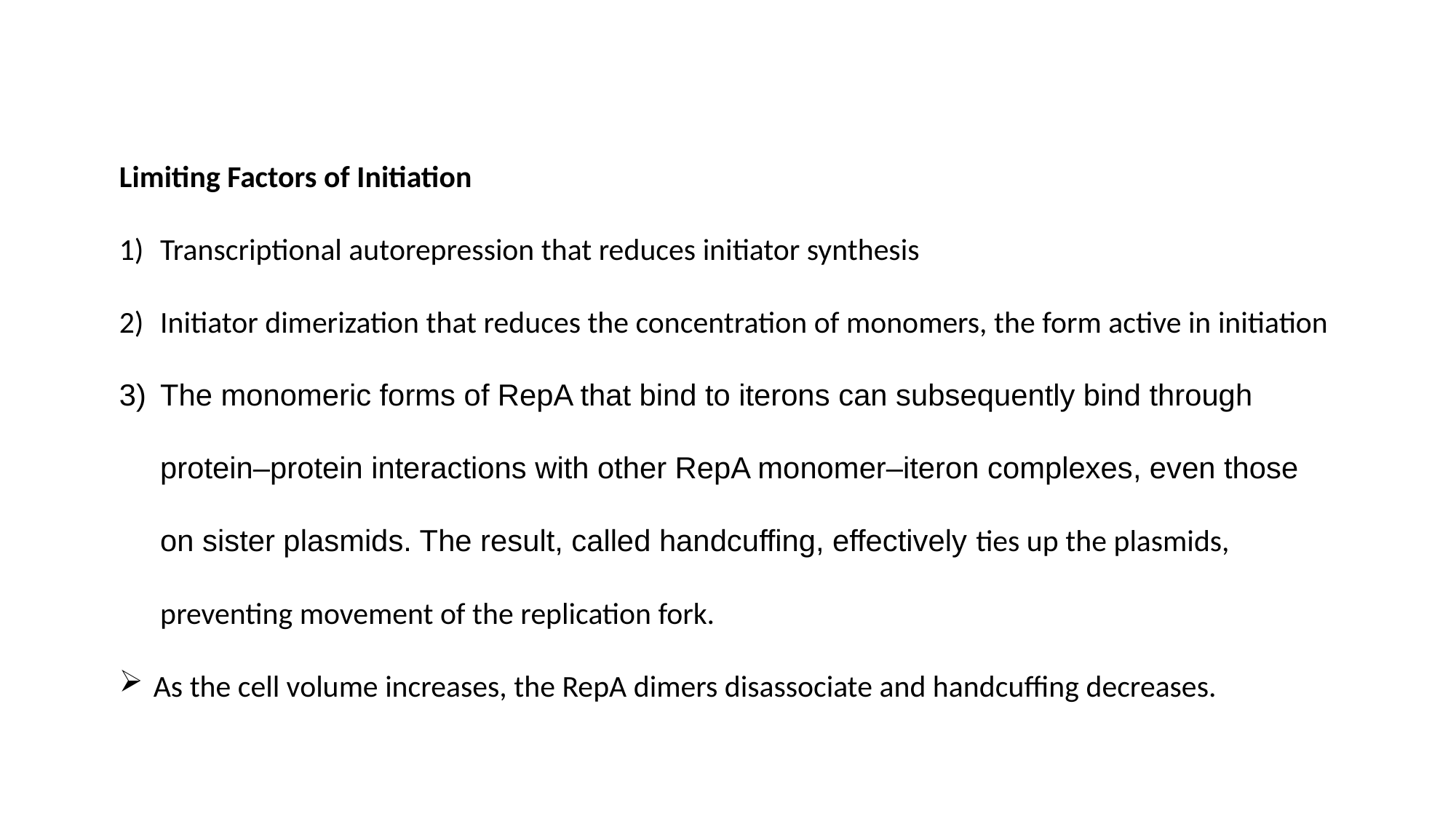

Limiting Factors of Initiation
Transcriptional autorepression that reduces initiator synthesis
Initiator dimerization that reduces the concentration of monomers, the form active in initiation
The monomeric forms of RepA that bind to iterons can subsequently bind through protein–protein interactions with other RepA monomer–iteron complexes, even those on sister plasmids. The result, called handcuffing, effectively ties up the plasmids, preventing movement of the replication fork.
As the cell volume increases, the RepA dimers disassociate and handcuffing decreases.